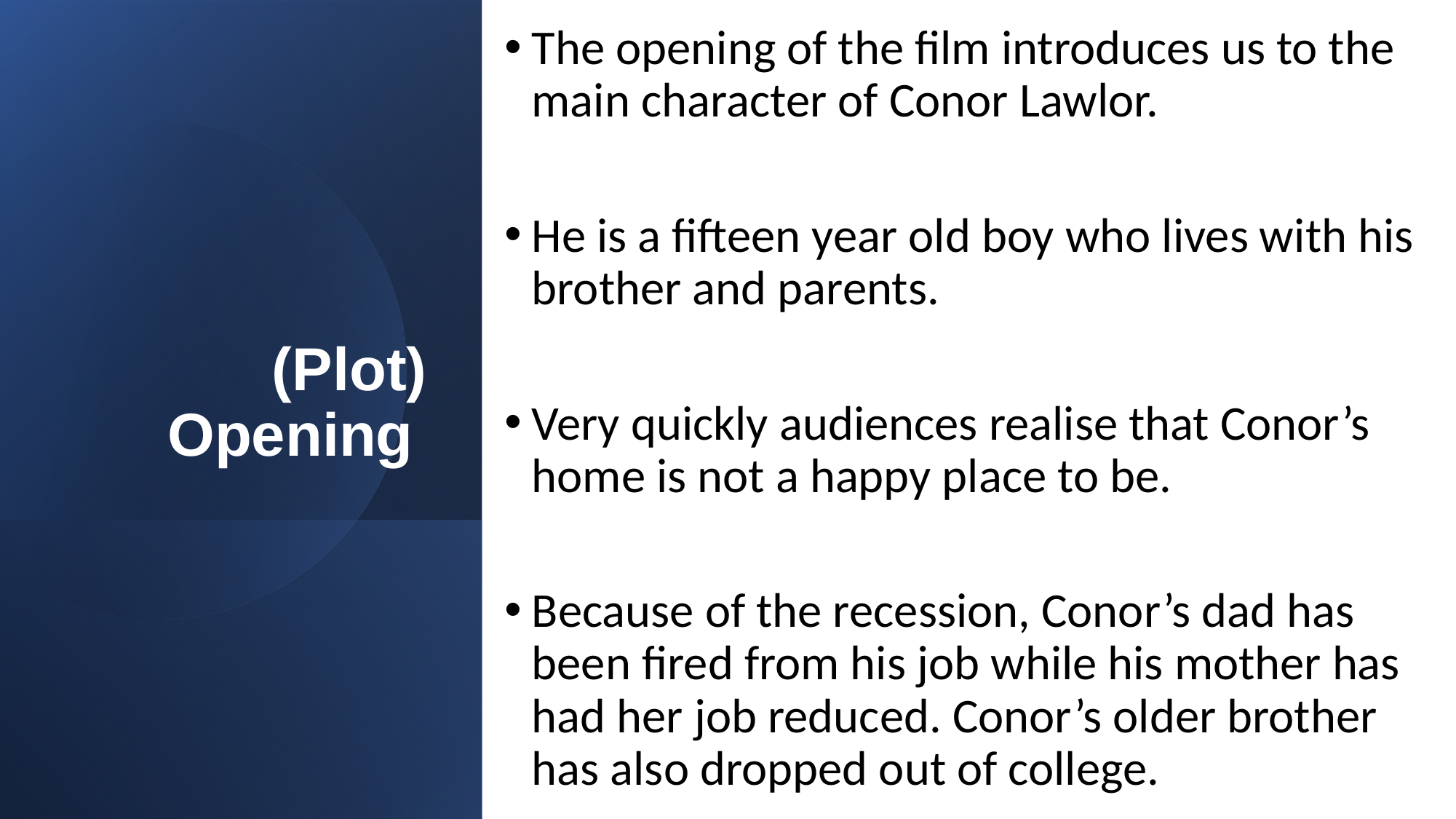

The opening of the film introduces us to the main character of Conor Lawlor.

He is a fifteen year old boy who lives with his brother and parents.

Very quickly audiences realise that Conor’s home is not a happy place to be.

Because of the recession, Conor’s dad has been fired from his job while his mother has had her job reduced. Conor’s older brother has also dropped out of college.
# (Plot) Opening